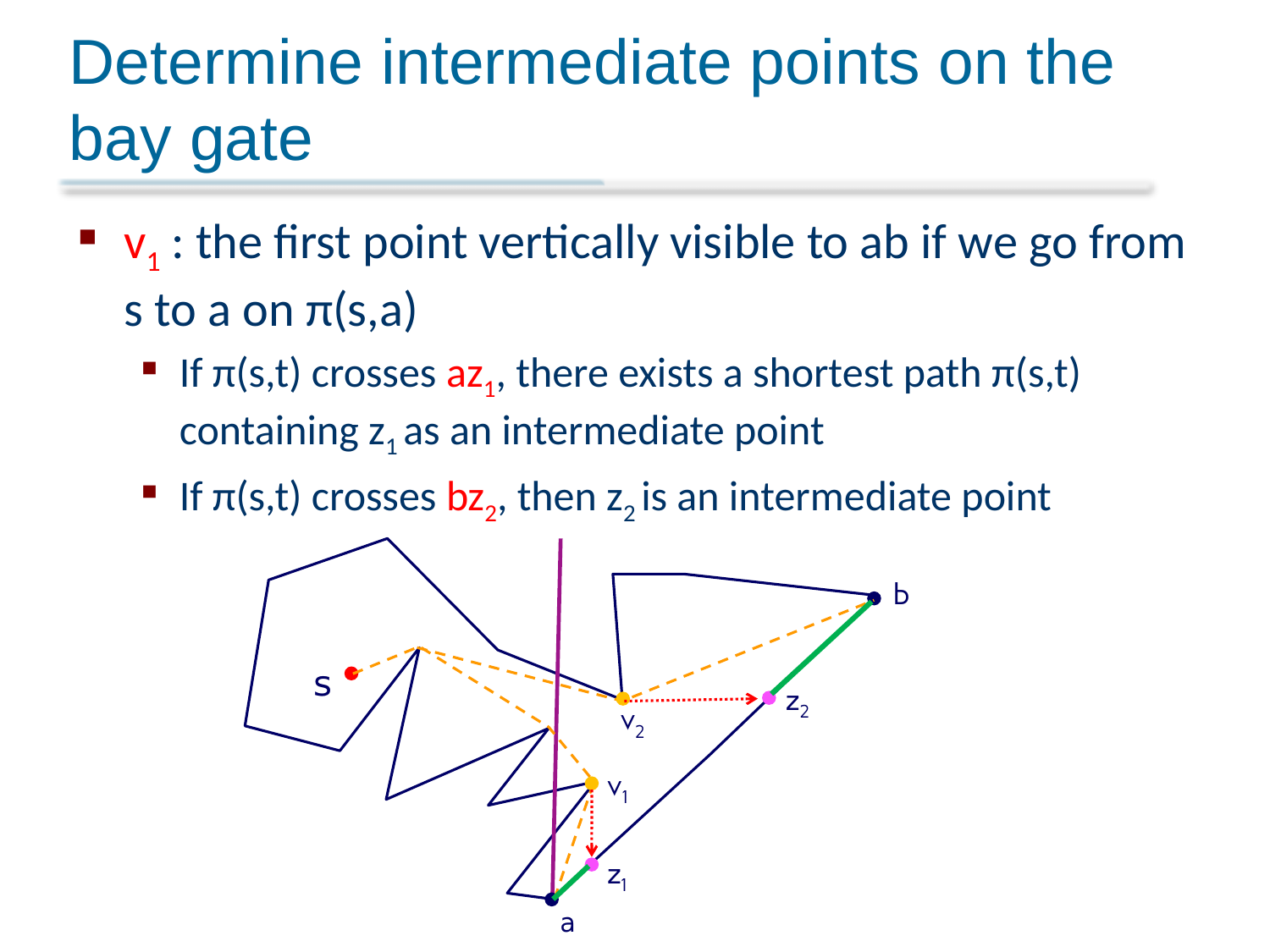

# Determine intermediate points on the bay gate
v1 : the first point vertically visible to ab if we go from s to a on π(s,a)
If π(s,t) crosses az1, there exists a shortest path π(s,t) containing z1 as an intermediate point
If π(s,t) crosses bz2, then z2 is an intermediate point

b

s

z2

v2

v1

z1

a